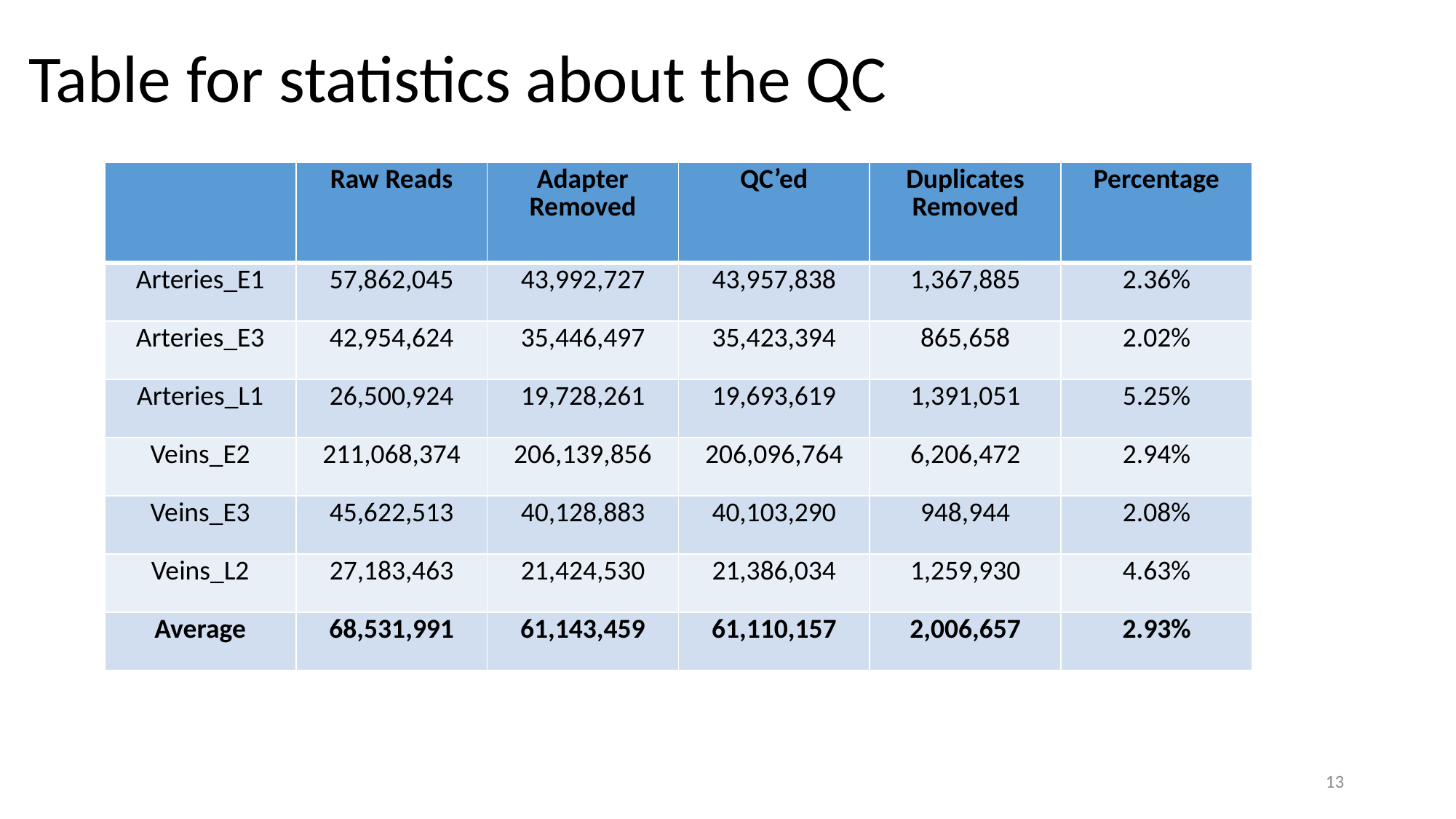

# Table for statistics about the QC
|  | Raw Reads | Adapter Removed | QC’ed | Duplicates Removed | Percentage |
| --- | --- | --- | --- | --- | --- |
| Arteries\_E1 | 57,862,045 | 43,992,727 | 43,957,838 | 1,367,885 | 2.36% |
| Arteries\_E3 | 42,954,624 | 35,446,497 | 35,423,394 | 865,658 | 2.02% |
| Arteries\_L1 | 26,500,924 | 19,728,261 | 19,693,619 | 1,391,051 | 5.25% |
| Veins\_E2 | 211,068,374 | 206,139,856 | 206,096,764 | 6,206,472 | 2.94% |
| Veins\_E3 | 45,622,513 | 40,128,883 | 40,103,290 | 948,944 | 2.08% |
| Veins\_L2 | 27,183,463 | 21,424,530 | 21,386,034 | 1,259,930 | 4.63% |
| Average | 68,531,991 | 61,143,459 | 61,110,157 | 2,006,657 | 2.93% |
13